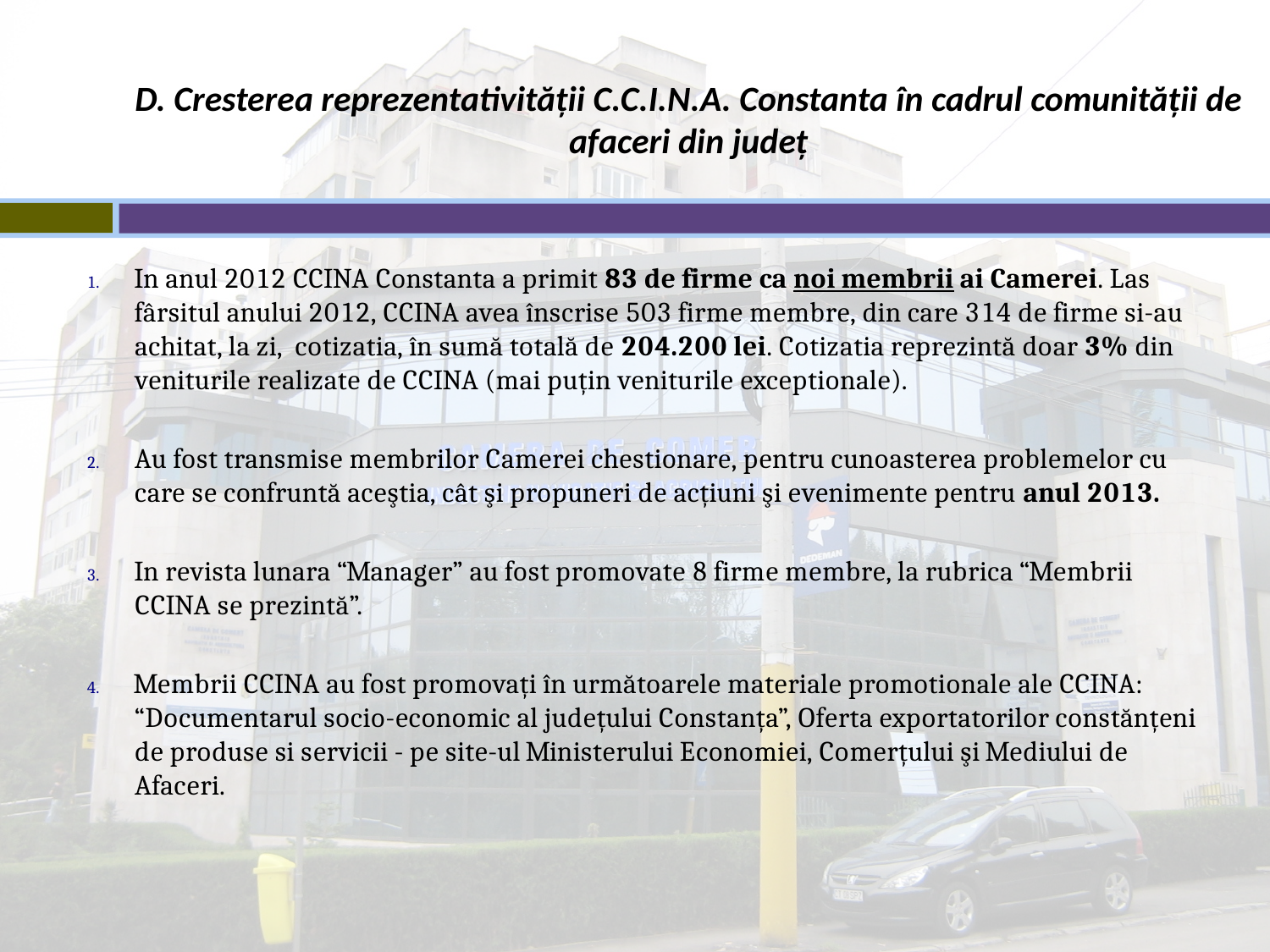

# D. Cresterea reprezentativităţii C.C.I.N.A. Constanta în cadrul comunităţii de afaceri din judeţ
In anul 2012 CCINA Constanta a primit 83 de firme ca noi membrii ai Camerei. Las fârsitul anului 2012, CCINA avea înscrise 503 firme membre, din care 314 de firme si-au achitat, la zi,  cotizatia, în sumă totală de 204.200 lei. Cotizatia reprezintă doar 3% din veniturile realizate de CCINA (mai puţin veniturile exceptionale).

Au fost transmise membrilor Camerei chestionare, pentru cunoasterea problemelor cu care se confruntă aceştia, cât şi propuneri de acţiuni şi evenimente pentru anul 2013.

In revista lunara “Manager” au fost promovate 8 firme membre, la rubrica “Membrii CCINA se prezintă”.

Membrii CCINA au fost promovaţi în următoarele materiale promotionale ale CCINA: “Documentarul socio-economic al judeţului Constanţa”, Oferta exportatorilor constănţeni de produse si servicii - pe site-ul Ministerului Economiei, Comerţului şi Mediului de Afaceri.